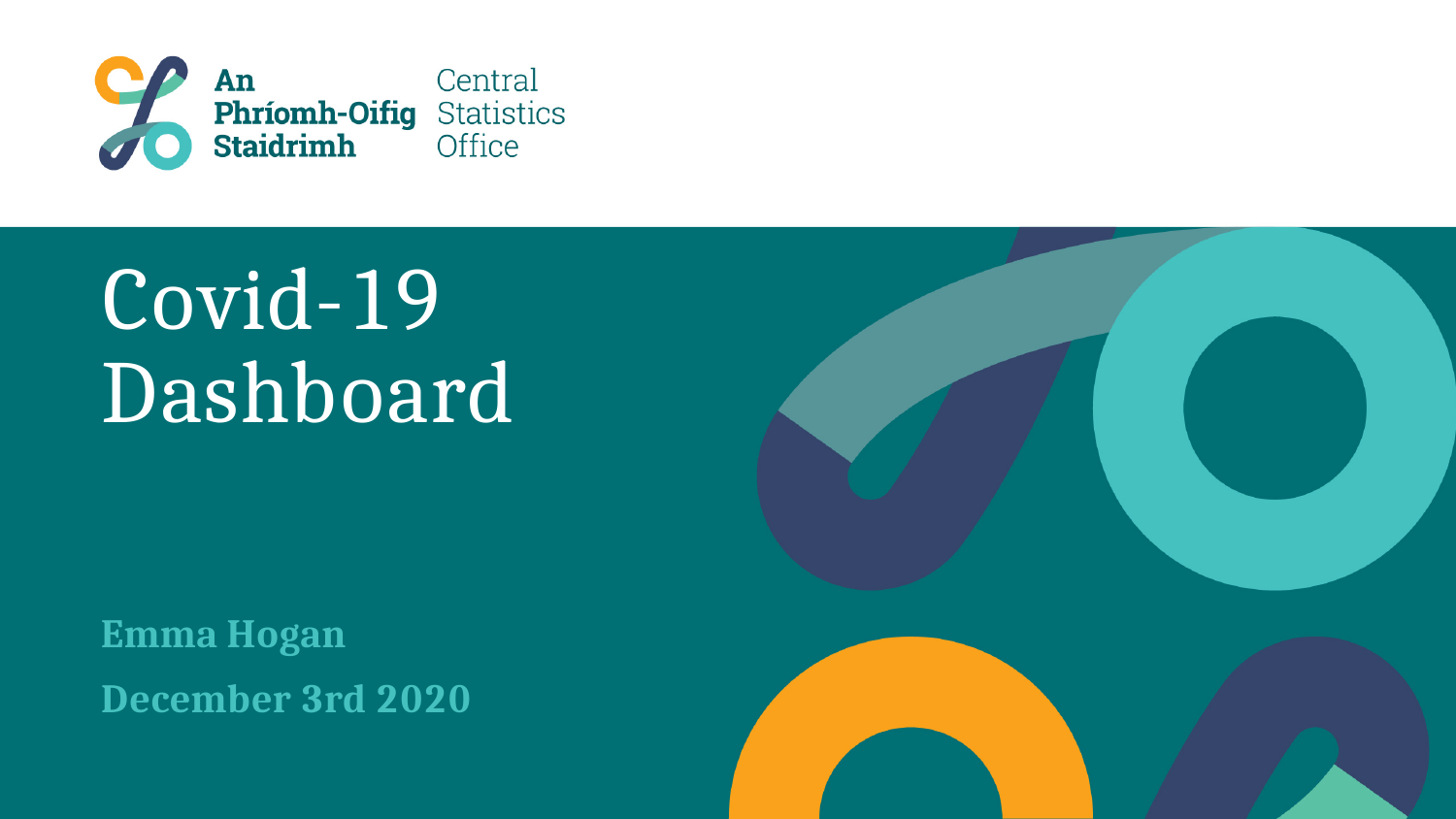

# Covid-19 Dashboard
Emma Hogan
December 3rd 2020